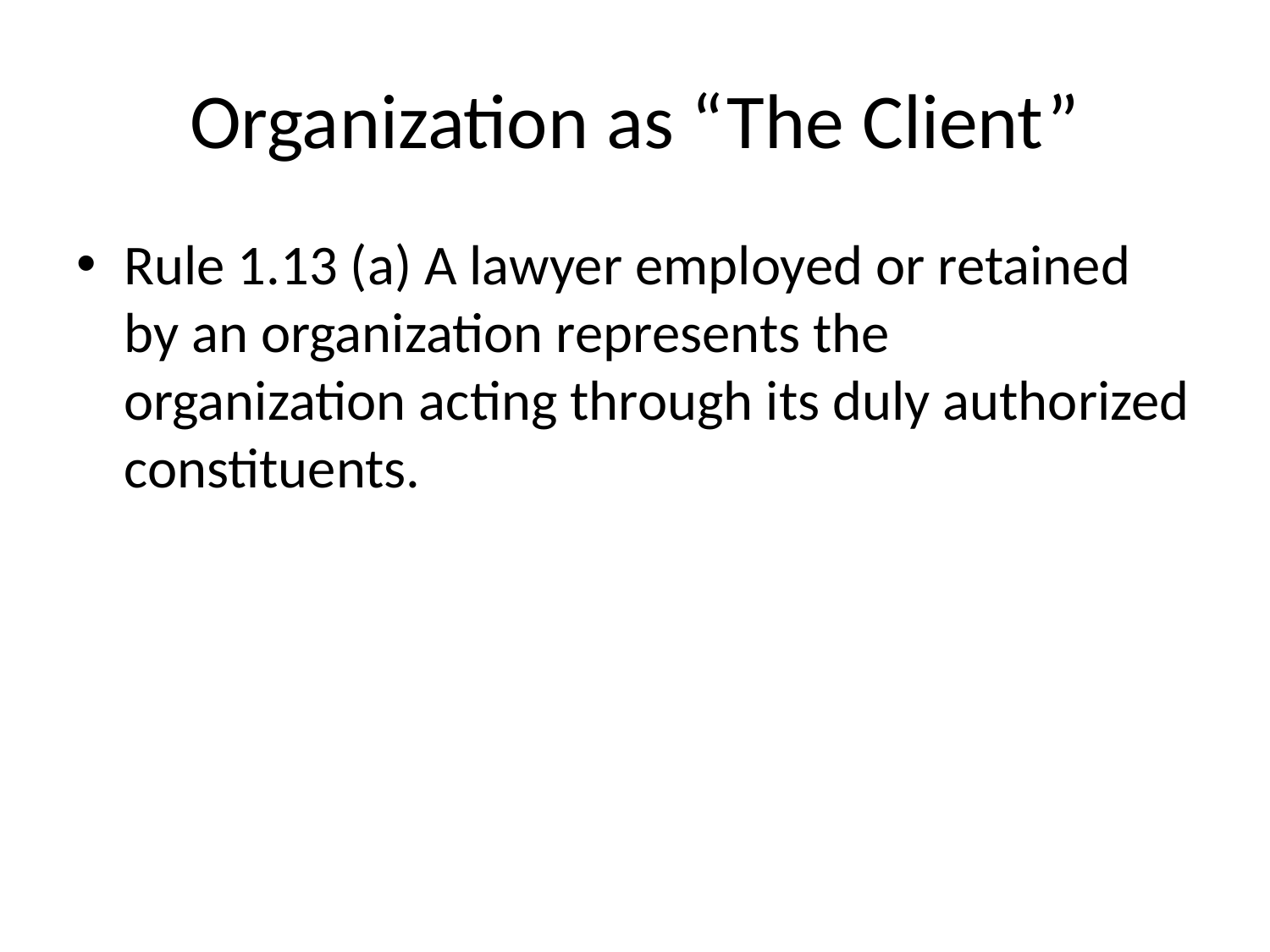

# Organization as “The Client”
Rule 1.13 (a) A lawyer employed or retained by an organization represents the  organization acting through its duly authorized constituents.